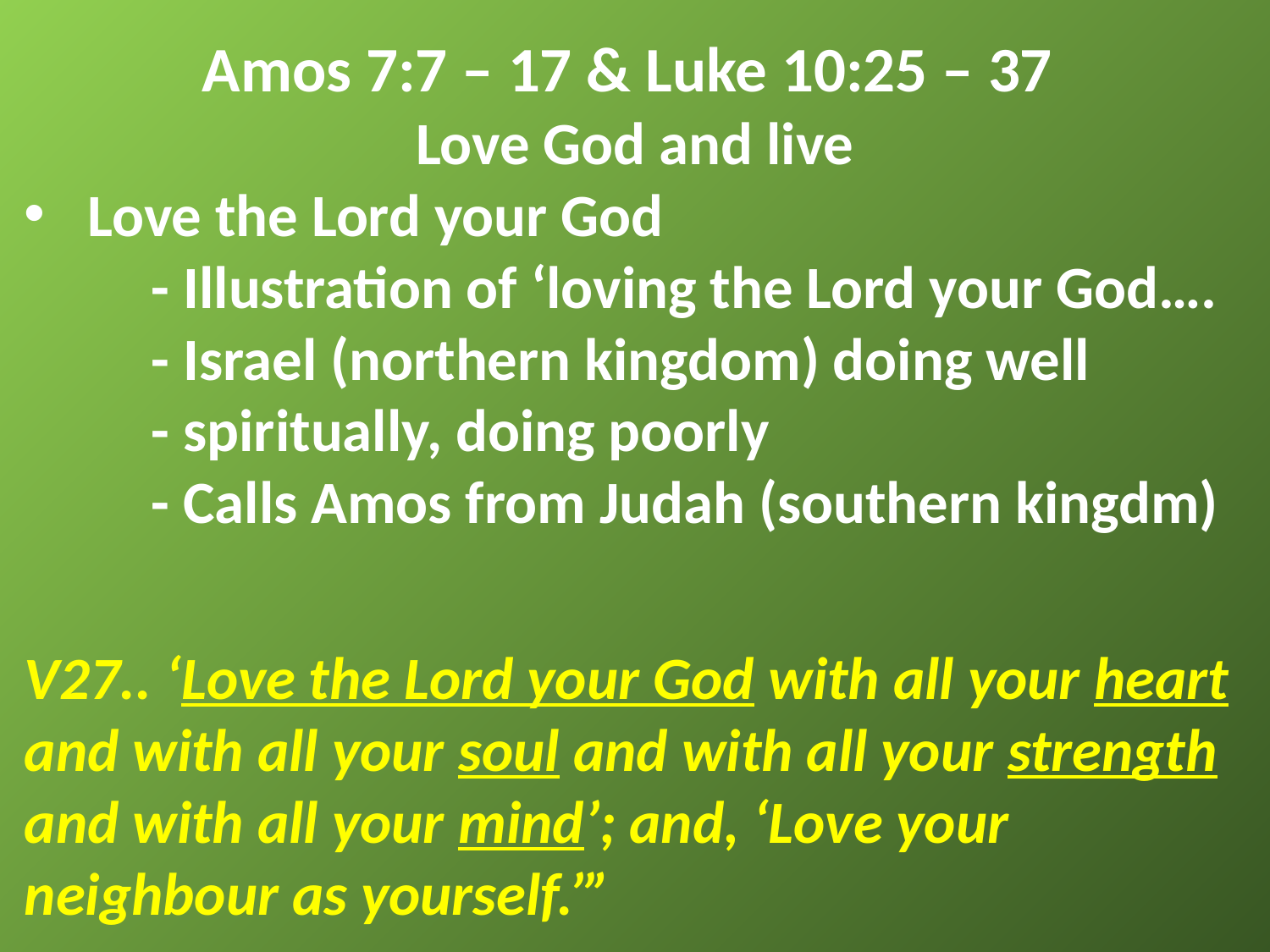

Amos 7:7 – 17 & Luke 10:25 – 37
Love God and live
Love the Lord your God
	- Illustration of ‘loving the Lord your God…. 	- Israel (northern kingdom) doing well
	- spiritually, doing poorly
	- Calls Amos from Judah (southern kingdm)

V27.. ‘Love the Lord your God with all your heart and with all your soul and with all your strength and with all your mind’; and, ‘Love your neighbour as yourself.’”